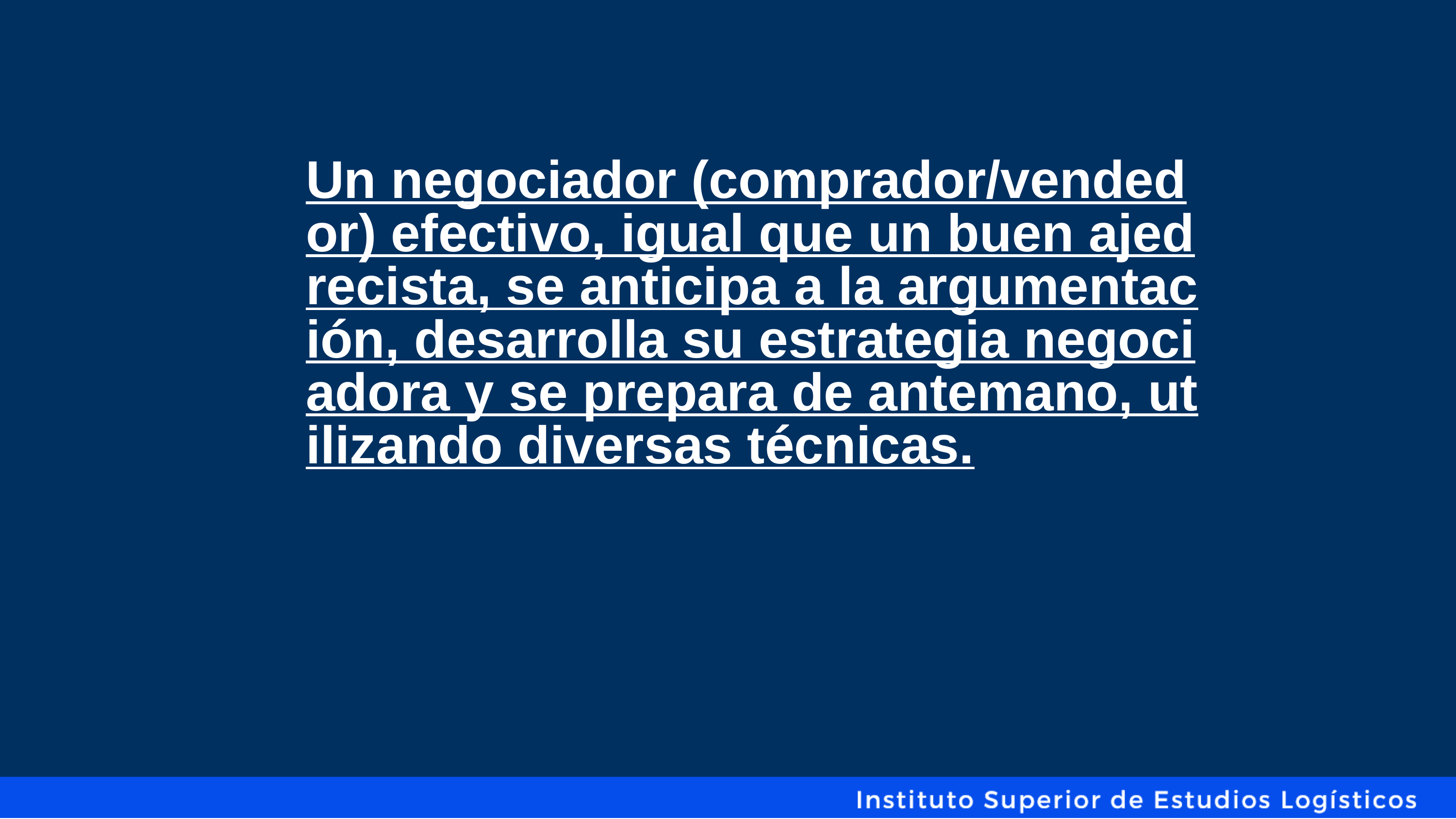

Un negociador (comprador/vendedor) efectivo, igual que un buen ajedrecista, se anticipa a la argumentación, desarrolla su estrategia negociadora y se prepara de antemano, utilizando diversas técnicas.